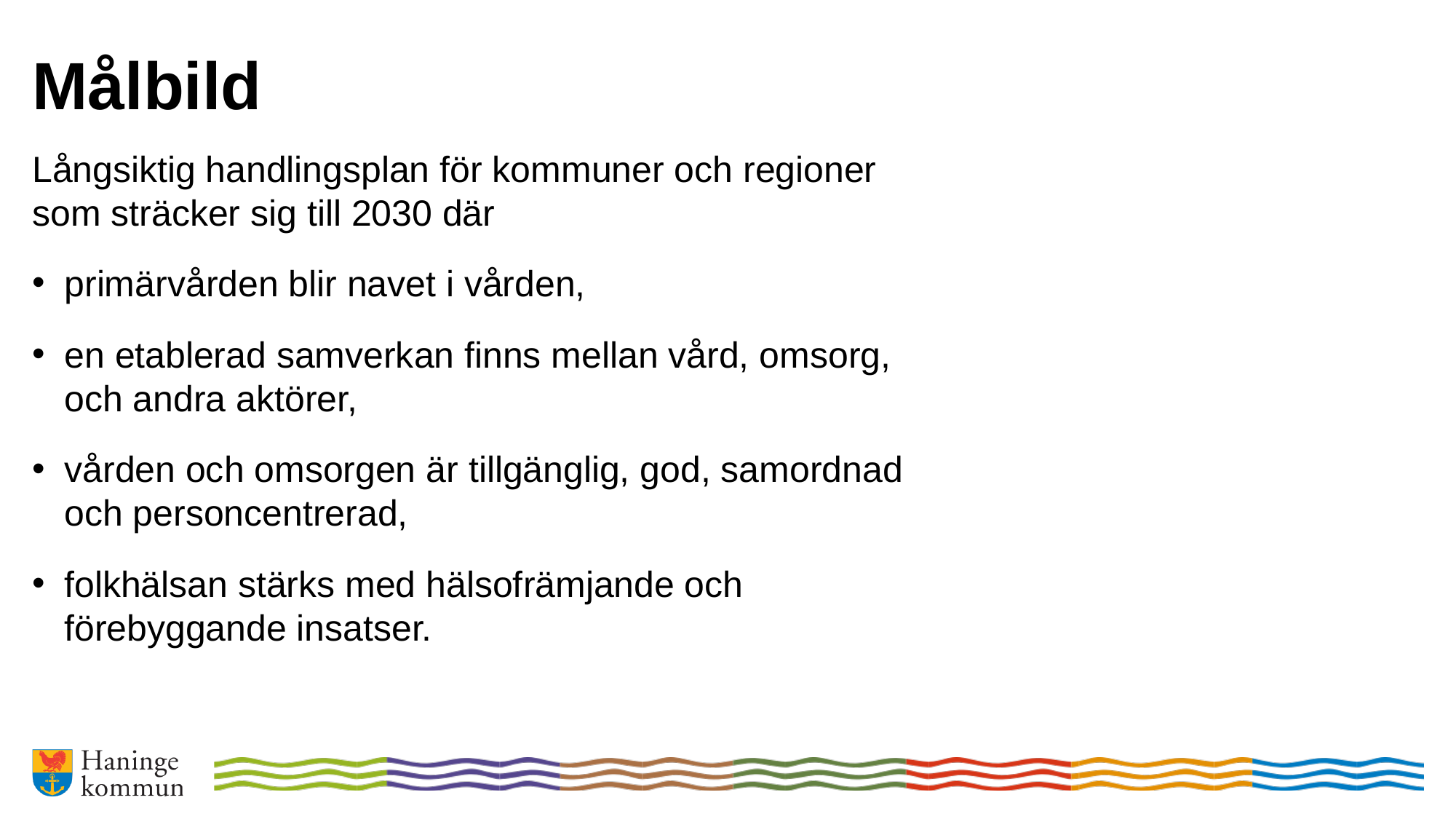

# Målbild
Långsiktig handlingsplan för kommuner och regioner som sträcker sig till 2030 där
primärvården blir navet i vården,
en etablerad samverkan finns mellan vård, omsorg, och andra aktörer,
vården och omsorgen är tillgänglig, god, samordnad och personcentrerad,
folkhälsan stärks med hälsofrämjande och förebyggande insatser.